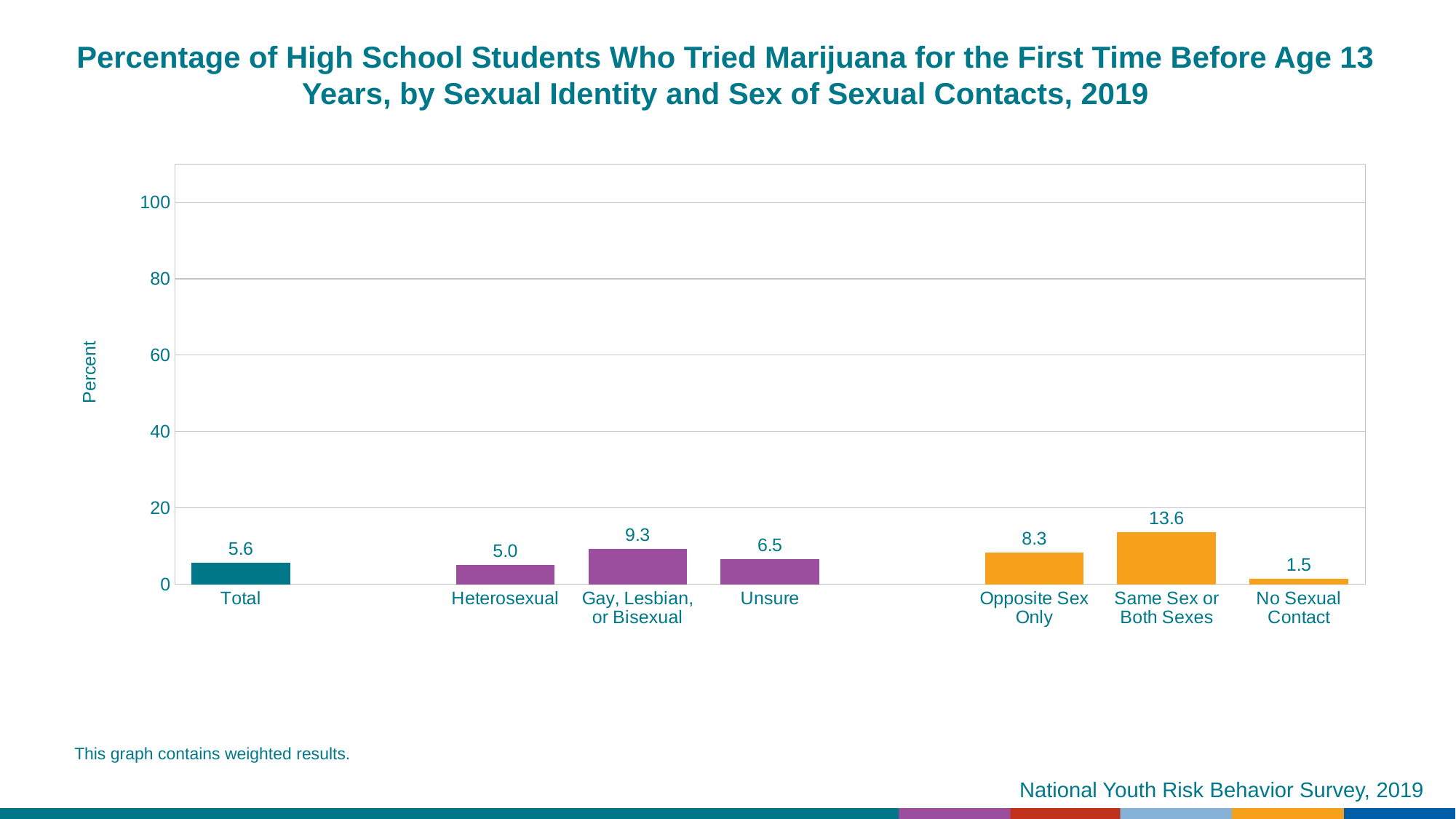

Percentage of High School Students Who Tried Marijuana for the First Time Before Age 13 Years, by Sexual Identity and Sex of Sexual Contacts, 2019

### Chart

| Category | Series 1 |
|---|---|
| Total | 5.6 |
|  | None |
| Heterosexual | 5.0 |
| Gay, Lesbian, or Bisexual | 9.3 |
| Unsure | 6.5 |
|  | None |
| Opposite Sex Only | 8.3 |
| Same Sex or Both Sexes | 13.6 |
| No Sexual Contact | 1.5 |
This graph contains weighted results.
National Youth Risk Behavior Survey, 2019